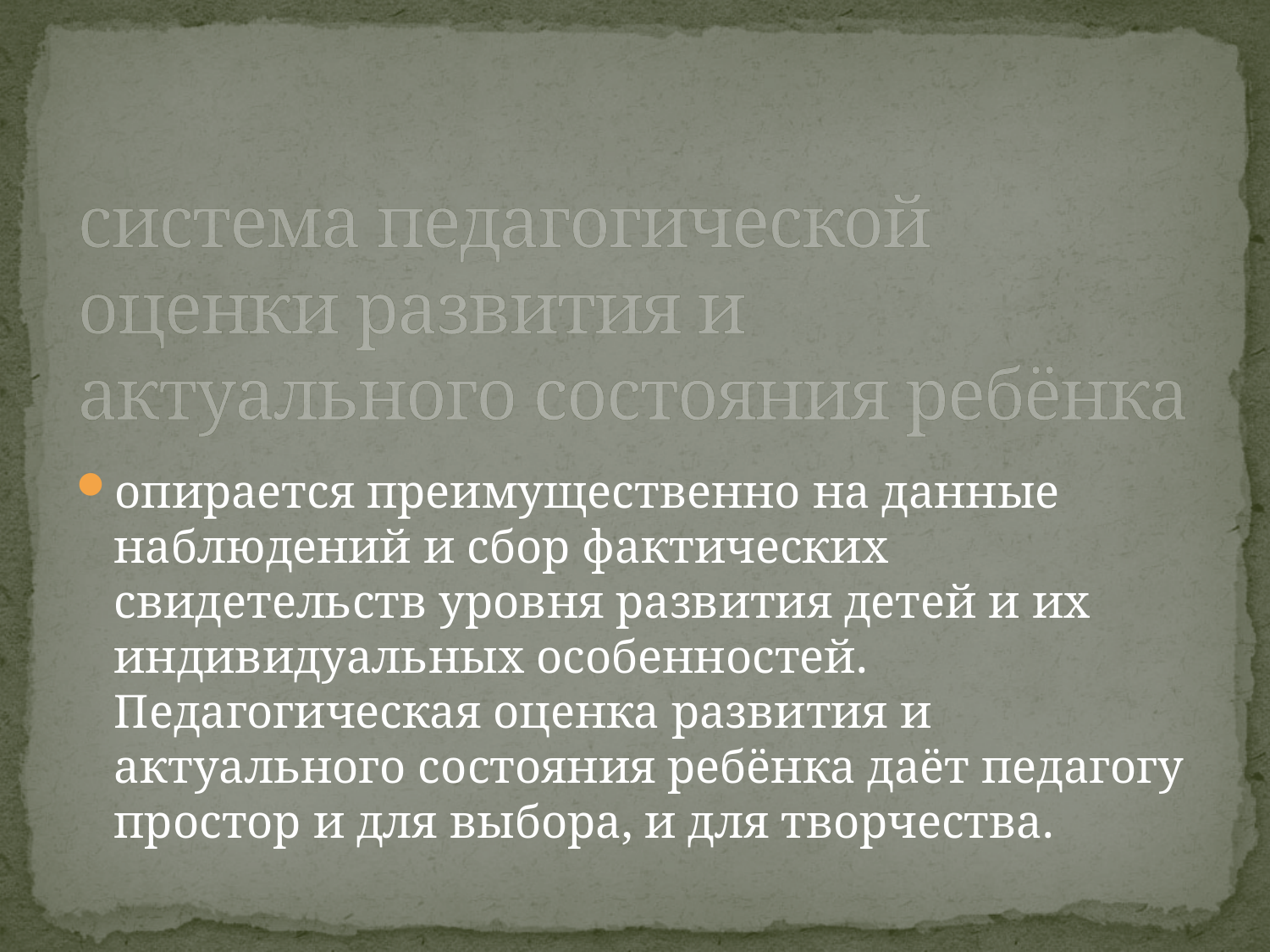

# система педагогической оценки развития и актуального состояния ребёнка
опирается преимущественно на данные наблюдений и сбор фактических свидетельств уровня развития детей и их индивидуальных особенностей. Педагогическая оценка развития и актуального состояния ребёнка даёт педагогу простор и для выбора, и для творчества.